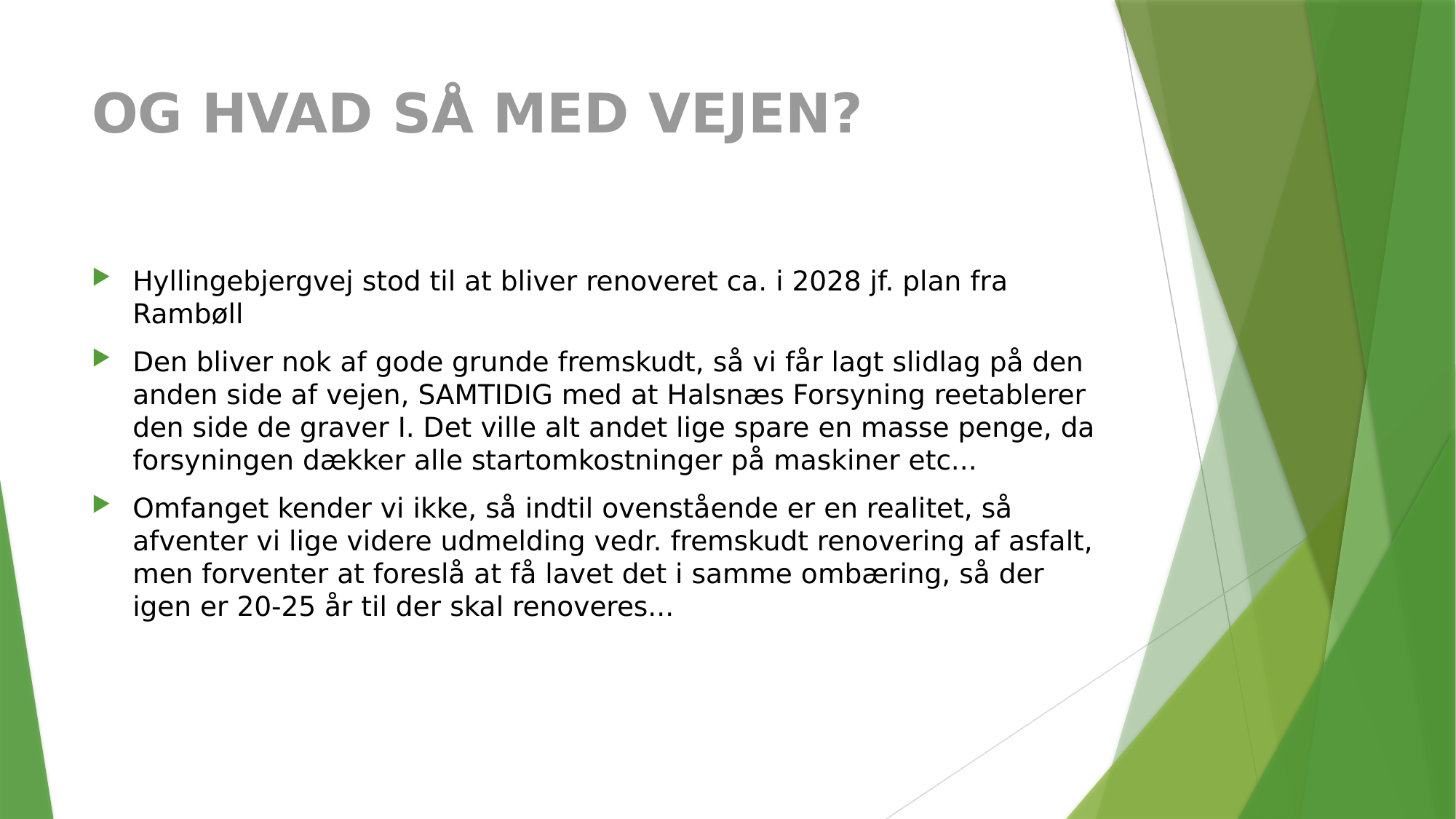

# OG HVAD SÅ MED VEJEN?
Hyllingebjergvej stod til at bliver renoveret ca. i 2028 jf. plan fra Rambøll
Den bliver nok af gode grunde fremskudt, så vi får lagt slidlag på den anden side af vejen, SAMTIDIG med at Halsnæs Forsyning reetablerer den side de graver I. Det ville alt andet lige spare en masse penge, da forsyningen dækker alle startomkostninger på maskiner etc...
Omfanget kender vi ikke, så indtil ovenstående er en realitet, så afventer vi lige videre udmelding vedr. fremskudt renovering af asfalt, men forventer at foreslå at få lavet det i samme ombæring, så der igen er 20-25 år til der skal renoveres...